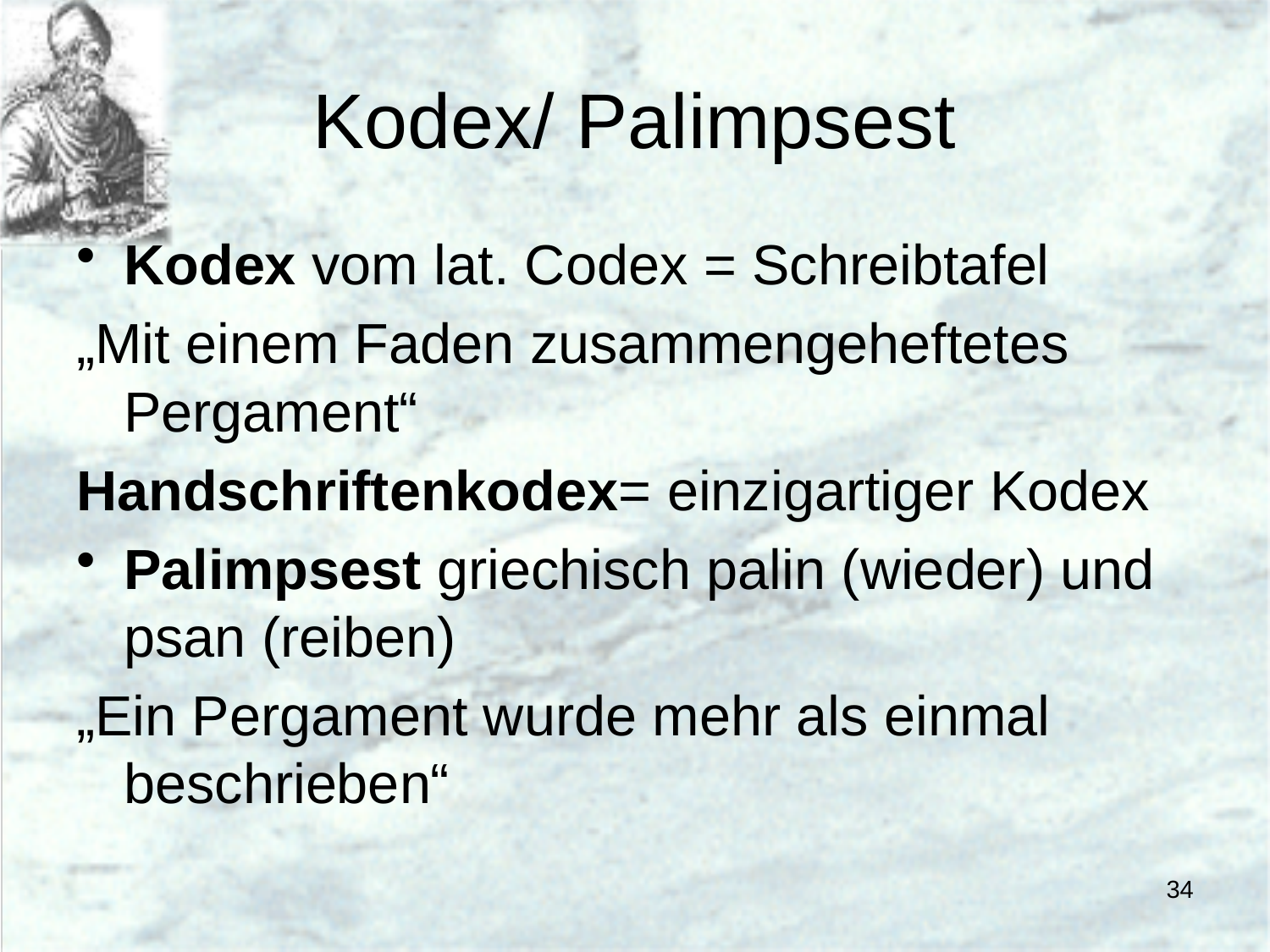

# Kodex/ Palimpsest
Kodex vom lat. Codex = Schreibtafel
„Mit einem Faden zusammengeheftetes Pergament“
Handschriftenkodex= einzigartiger Kodex
Palimpsest griechisch palin (wieder) und psan (reiben)
„Ein Pergament wurde mehr als einmal beschrieben“
34